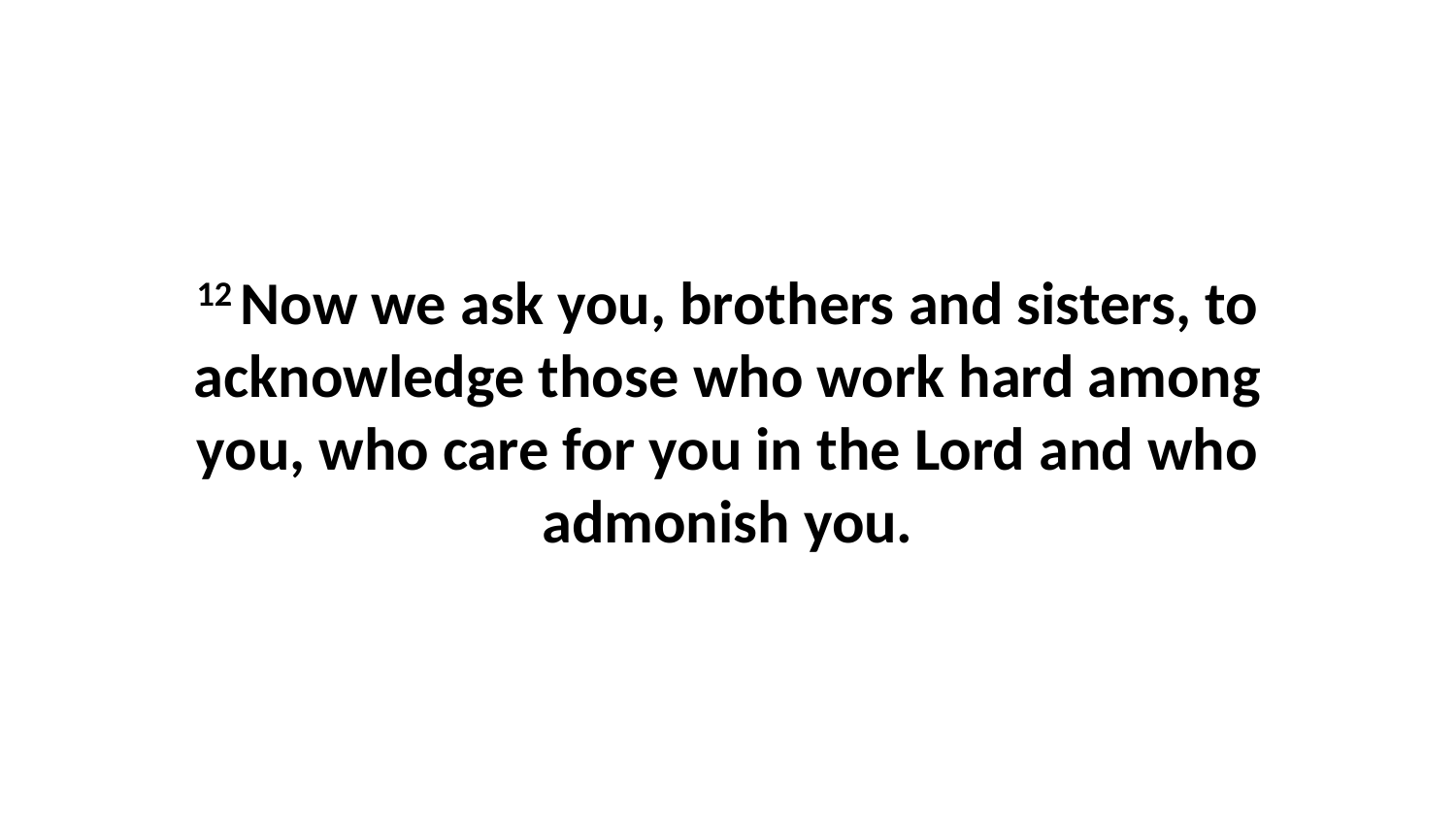

12 Now we ask you, brothers and sisters, to acknowledge those who work hard among you, who care for you in the Lord and who admonish you.